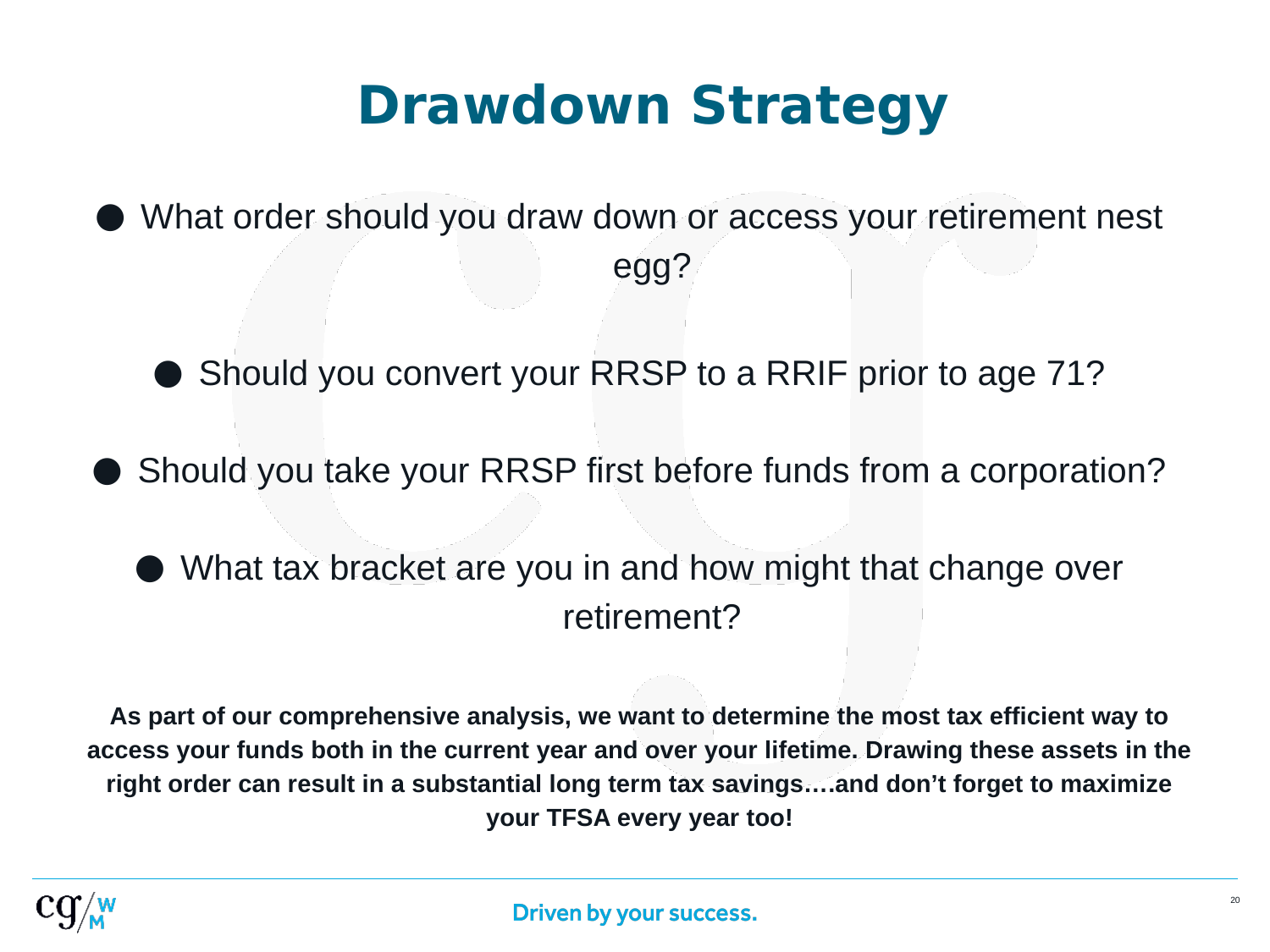

Drawdown Strategy
What order should you draw down or access your retirement nest egg?

Should you convert your RRSP to a RRIF prior to age 71?

Should you take your RRSP first before funds from a corporation?

What tax bracket are you in and how might that change over retirement?

As part of our comprehensive analysis, we want to determine the most tax efficient way to access your funds both in the current year and over your lifetime. Drawing these assets in the right order can result in a substantial long term tax savings….and don’t forget to maximize your TFSA every year too!

20